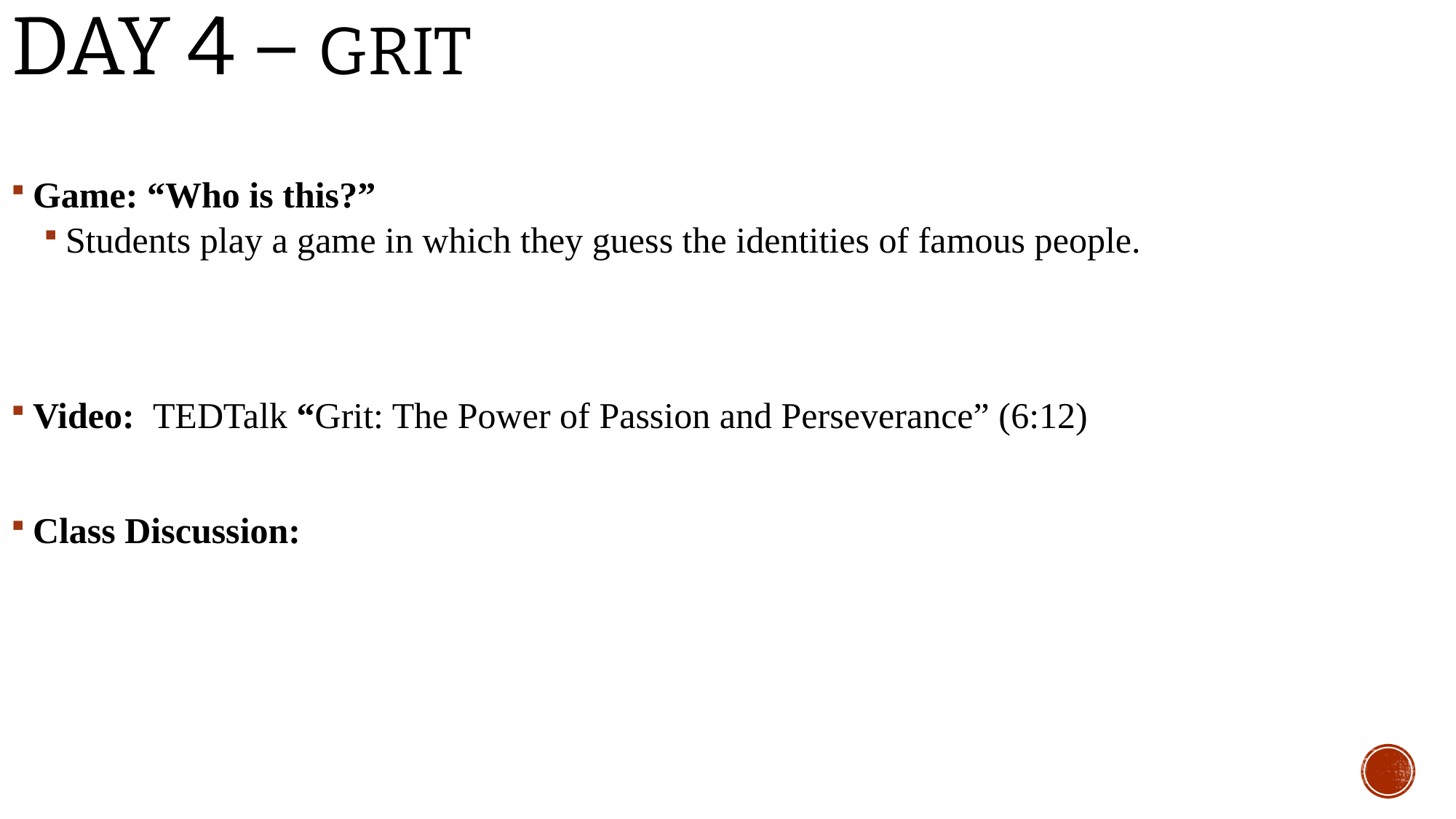

# Day 4 – Grit
Game: “Who is this?”
Students play a game in which they guess the identities of famous people.

Video:  TEDTalk “Grit: The Power of Passion and Perseverance” (6:12)

Class Discussion: